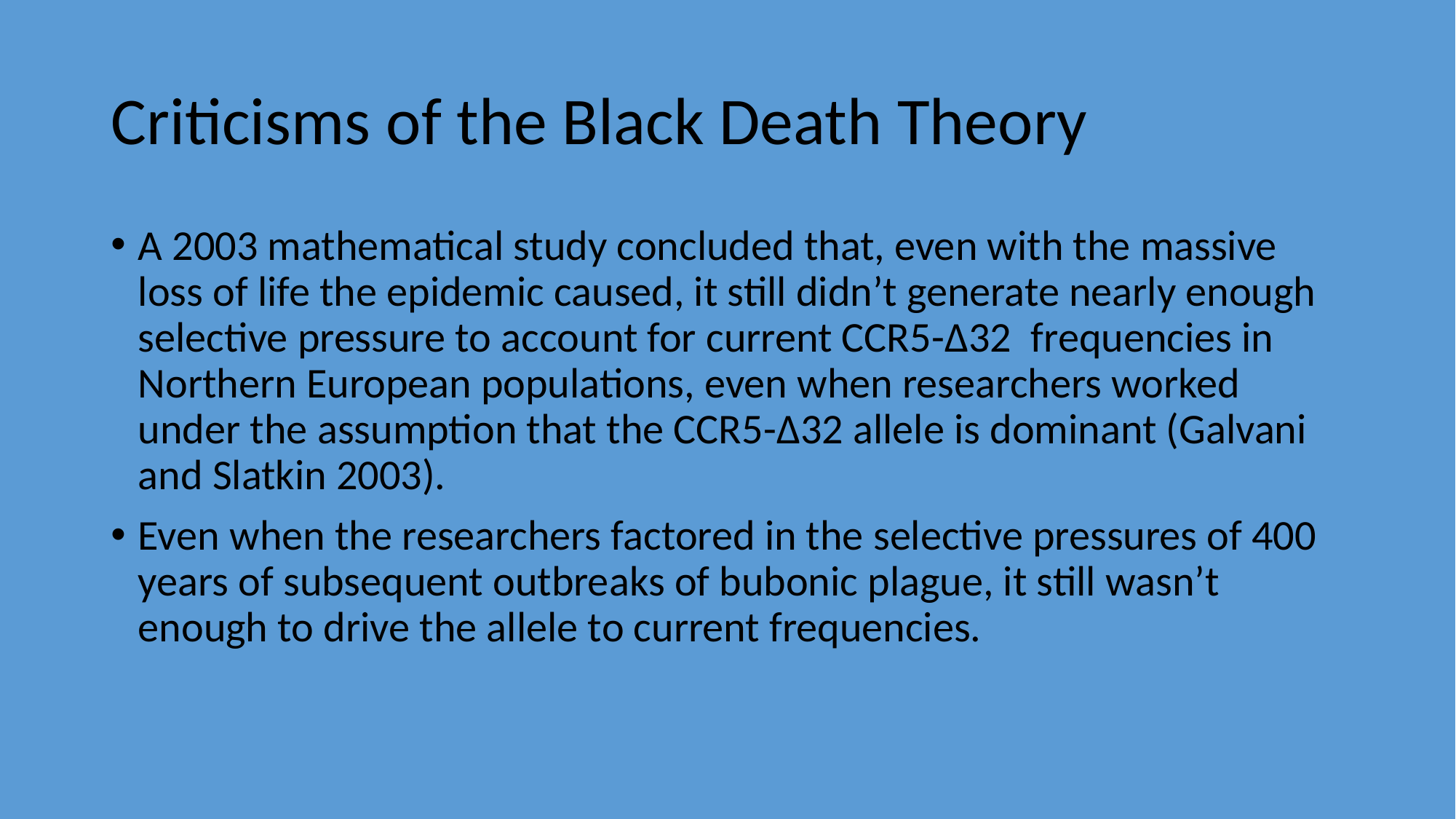

# Criticisms of the Black Death Theory
A 2003 mathematical study concluded that, even with the massive loss of life the epidemic caused, it still didn’t generate nearly enough selective pressure to account for current CCR5-Δ32  frequencies in Northern European populations, even when researchers worked under the assumption that the CCR5-Δ32 allele is dominant (Galvani and Slatkin 2003).
Even when the researchers factored in the selective pressures of 400 years of subsequent outbreaks of bubonic plague, it still wasn’t enough to drive the allele to current frequencies.